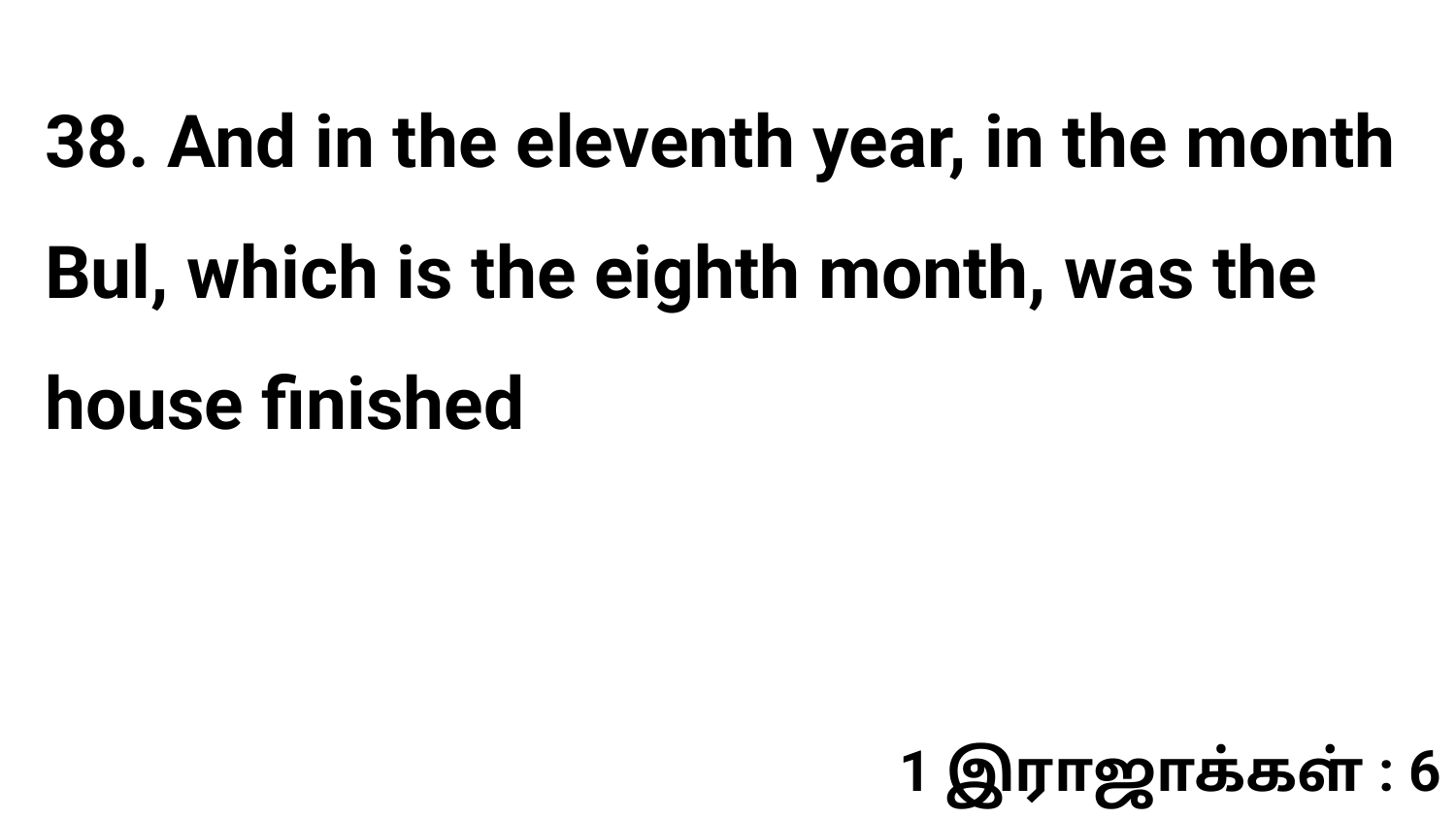

38. And in the eleventh year, in the month Bul, which is the eighth month, was the house finished
1 இராஜாக்கள் : 6